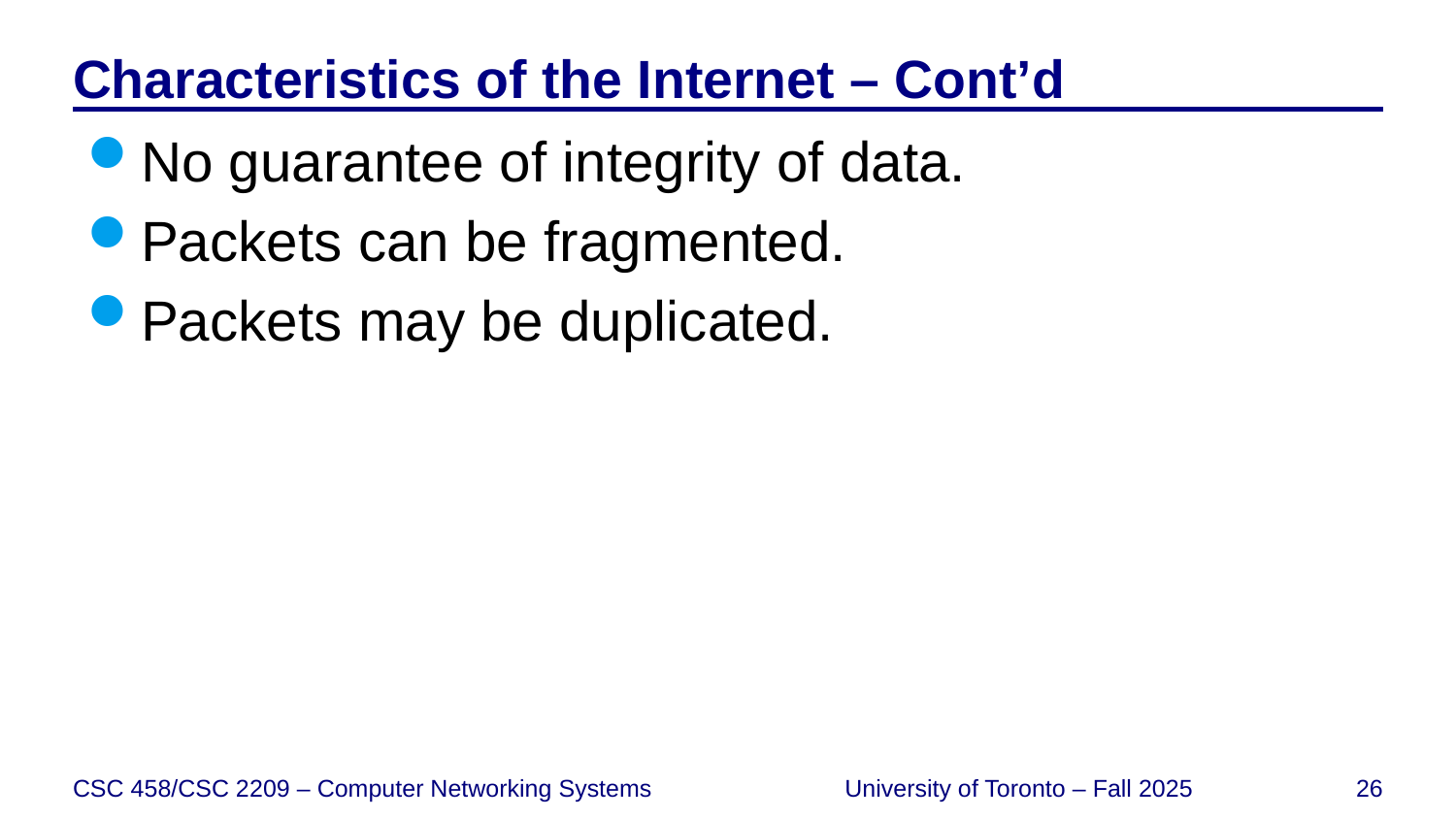

# Characteristics of the Internet – Cont’d
No guarantee of integrity of data.
Packets can be fragmented.
Packets may be duplicated.
CSC 458/CSC 2209 – Computer Networking Systems
University of Toronto – Fall 2025
26